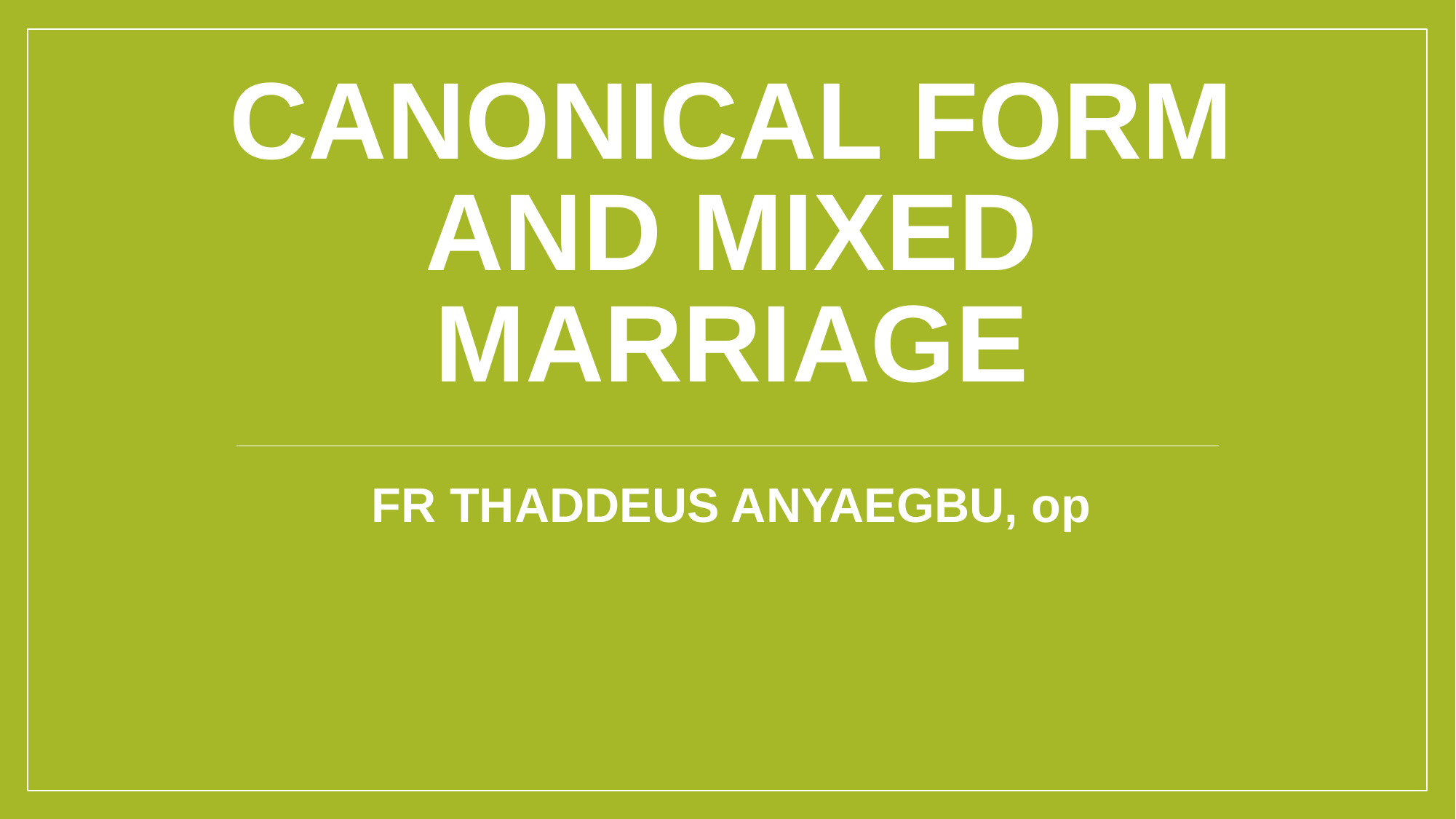

# CANONICAL FORM AND MIXED MARRIAGE
FR THADDEUS ANYAEGBU, op